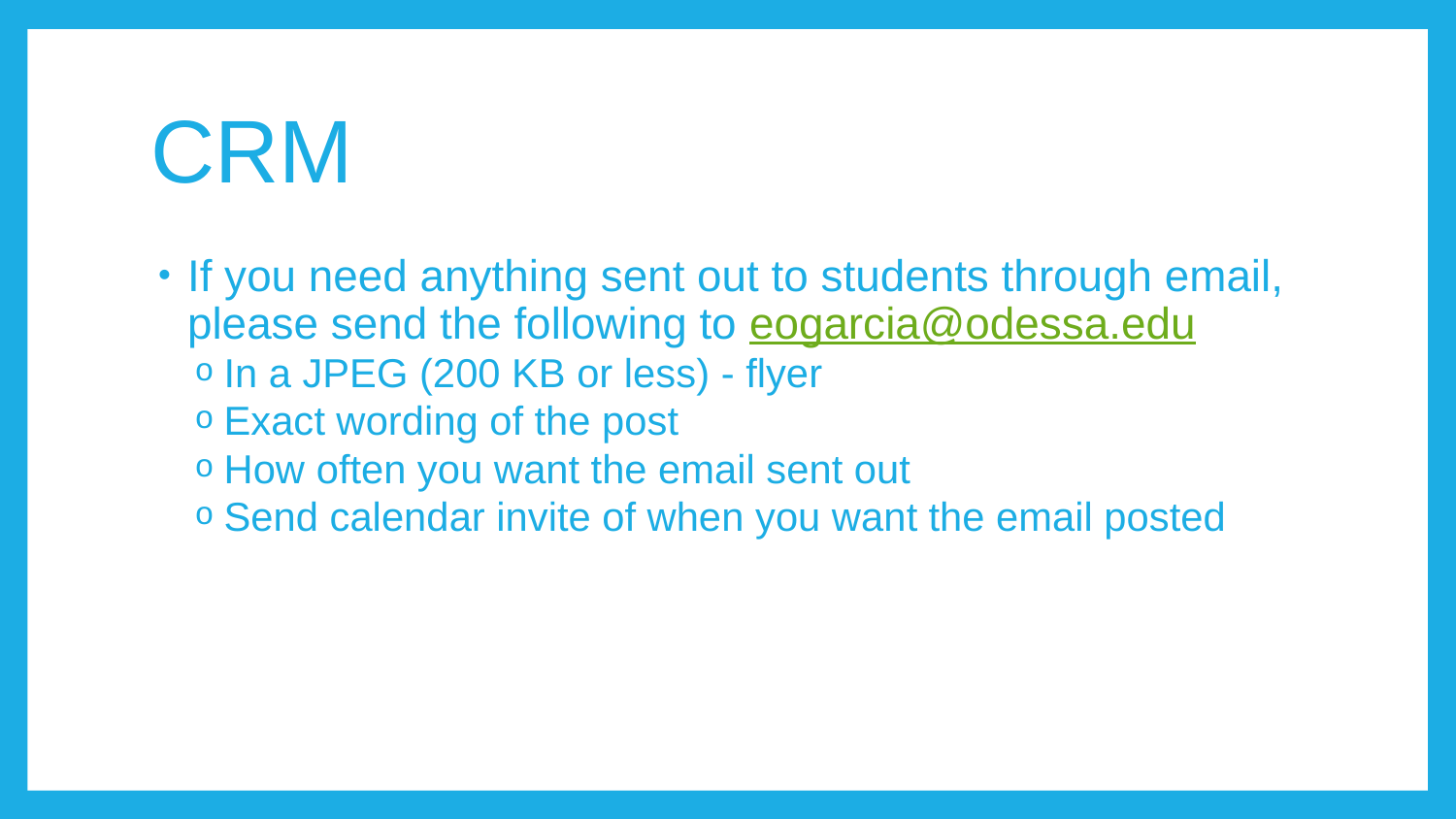

# CRM
If you need anything sent out to students through email, please send the following to eogarcia@odessa.edu
In a JPEG (200 KB or less) - flyer
Exact wording of the post
How often you want the email sent out
Send calendar invite of when you want the email posted